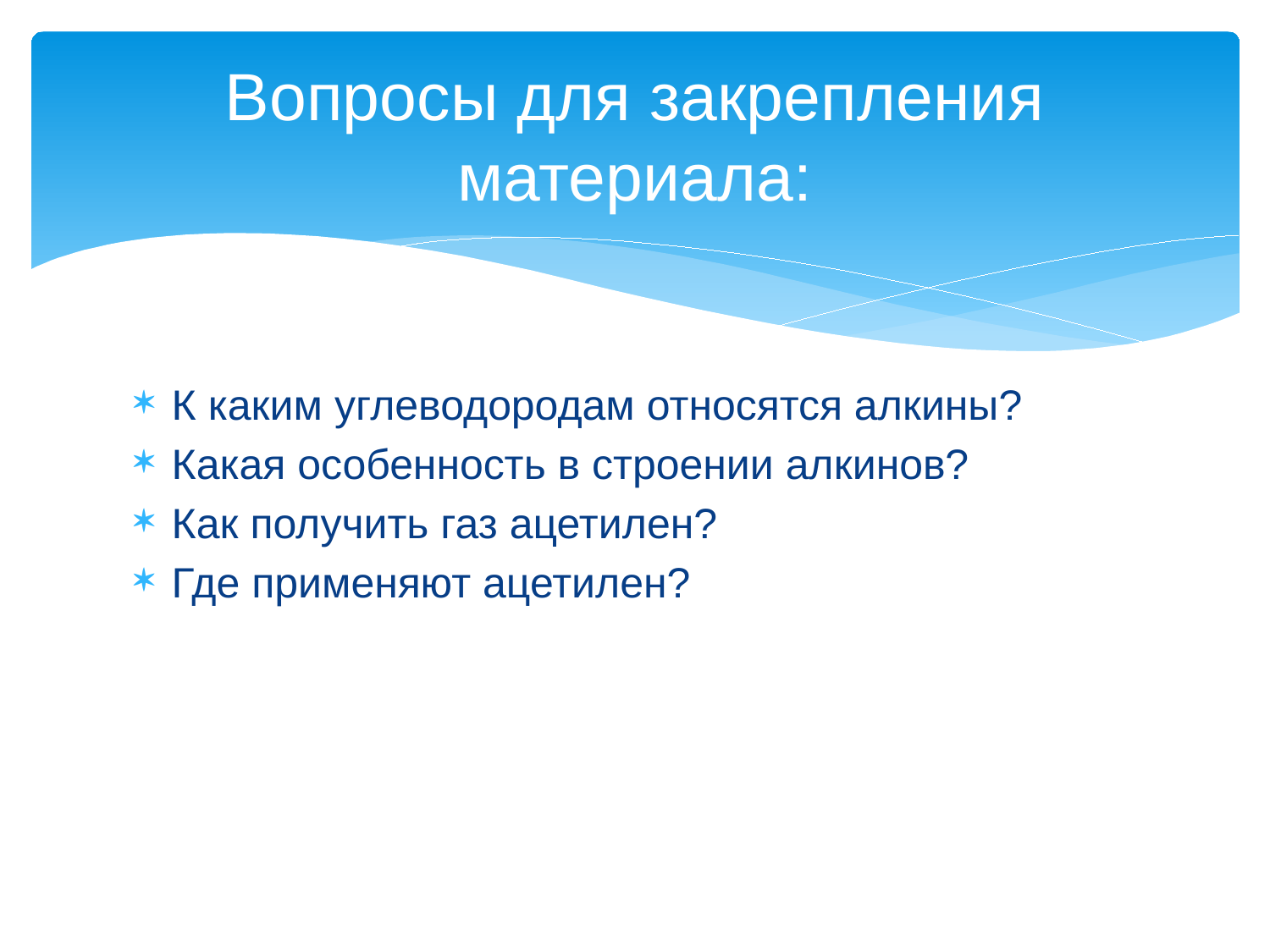

# Вопросы для закрепления материала:
К каким углеводородам относятся алкины?
Какая особенность в строении алкинов?
Как получить газ ацетилен?
Где применяют ацетилен?